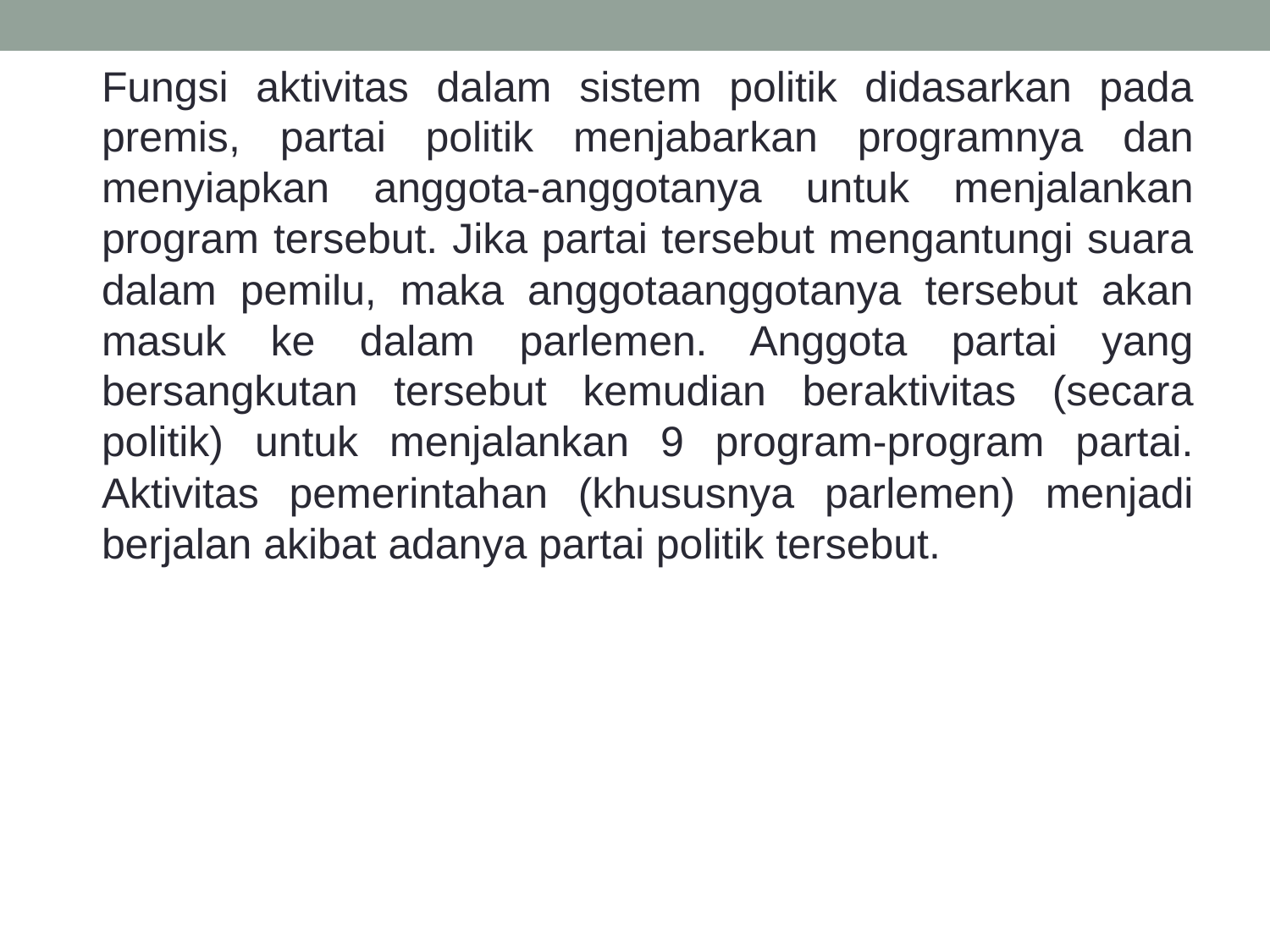

Fungsi aktivitas dalam sistem politik didasarkan pada premis, partai politik menjabarkan programnya dan menyiapkan anggota-anggotanya untuk menjalankan program tersebut. Jika partai tersebut mengantungi suara dalam pemilu, maka anggotaanggotanya tersebut akan masuk ke dalam parlemen. Anggota partai yang bersangkutan tersebut kemudian beraktivitas (secara politik) untuk menjalankan 9 program-program partai. Aktivitas pemerintahan (khususnya parlemen) menjadi berjalan akibat adanya partai politik tersebut.